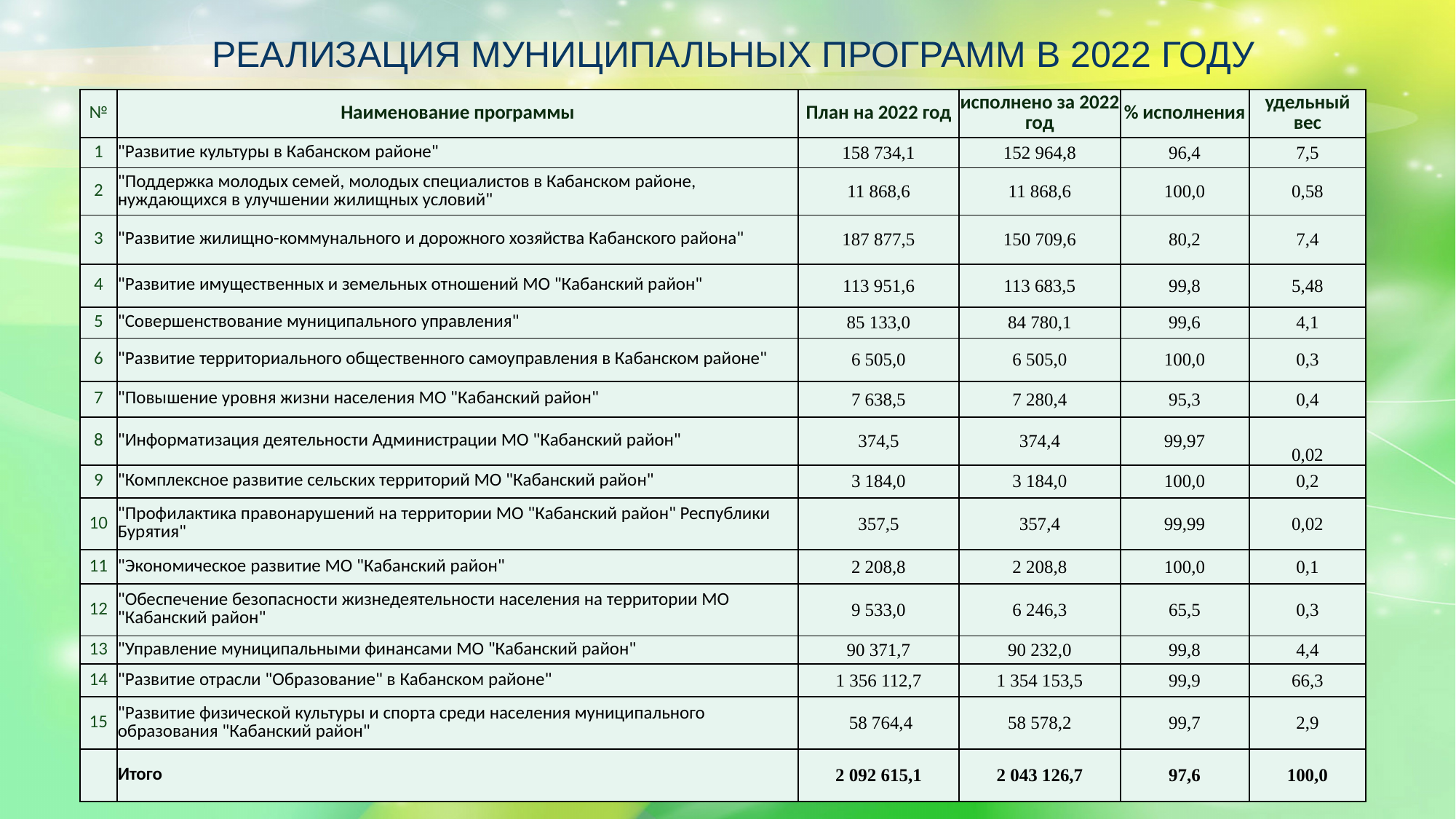

реализация муниципальных программ в 2022 году
| № | Наименование программы | План на 2022 год | исполнено за 2022 год | % исполнения | удельный вес |
| --- | --- | --- | --- | --- | --- |
| 1 | "Развитие культуры в Кабанском районе" | 158 734,1 | 152 964,8 | 96,4 | 7,5 |
| 2 | "Поддержка молодых семей, молодых специалистов в Кабанском районе, нуждающихся в улучшении жилищных условий" | 11 868,6 | 11 868,6 | 100,0 | 0,58 |
| 3 | "Развитие жилищно-коммунального и дорожного хозяйства Кабанского района" | 187 877,5 | 150 709,6 | 80,2 | 7,4 |
| 4 | "Развитие имущественных и земельных отношений МО "Кабанский район" | 113 951,6 | 113 683,5 | 99,8 | 5,48 |
| 5 | "Совершенствование муниципального управления" | 85 133,0 | 84 780,1 | 99,6 | 4,1 |
| 6 | "Развитие территориального общественного самоуправления в Кабанском районе" | 6 505,0 | 6 505,0 | 100,0 | 0,3 |
| 7 | "Повышение уровня жизни населения МО "Кабанский район" | 7 638,5 | 7 280,4 | 95,3 | 0,4 |
| 8 | "Информатизация деятельности Администрации МО "Кабанский район" | 374,5 | 374,4 | 99,97 | 0,02 |
| 9 | "Комплексное развитие сельских территорий МО "Кабанский район" | 3 184,0 | 3 184,0 | 100,0 | 0,2 |
| 10 | "Профилактика правонарушений на территории МО "Кабанский район" Республики Бурятия" | 357,5 | 357,4 | 99,99 | 0,02 |
| 11 | "Экономическое развитие МО "Кабанский район" | 2 208,8 | 2 208,8 | 100,0 | 0,1 |
| 12 | "Обеспечение безопасности жизнедеятельности населения на территории МО "Кабанский район" | 9 533,0 | 6 246,3 | 65,5 | 0,3 |
| 13 | "Управление муниципальными финансами МО "Кабанский район" | 90 371,7 | 90 232,0 | 99,8 | 4,4 |
| 14 | "Развитие отрасли "Образование" в Кабанском районе" | 1 356 112,7 | 1 354 153,5 | 99,9 | 66,3 |
| 15 | "Развитие физической культуры и спорта среди населения муниципального образования "Кабанский район" | 58 764,4 | 58 578,2 | 99,7 | 2,9 |
|  | Итого | 2 092 615,1 | 2 043 126,7 | 97,6 | 100,0 |